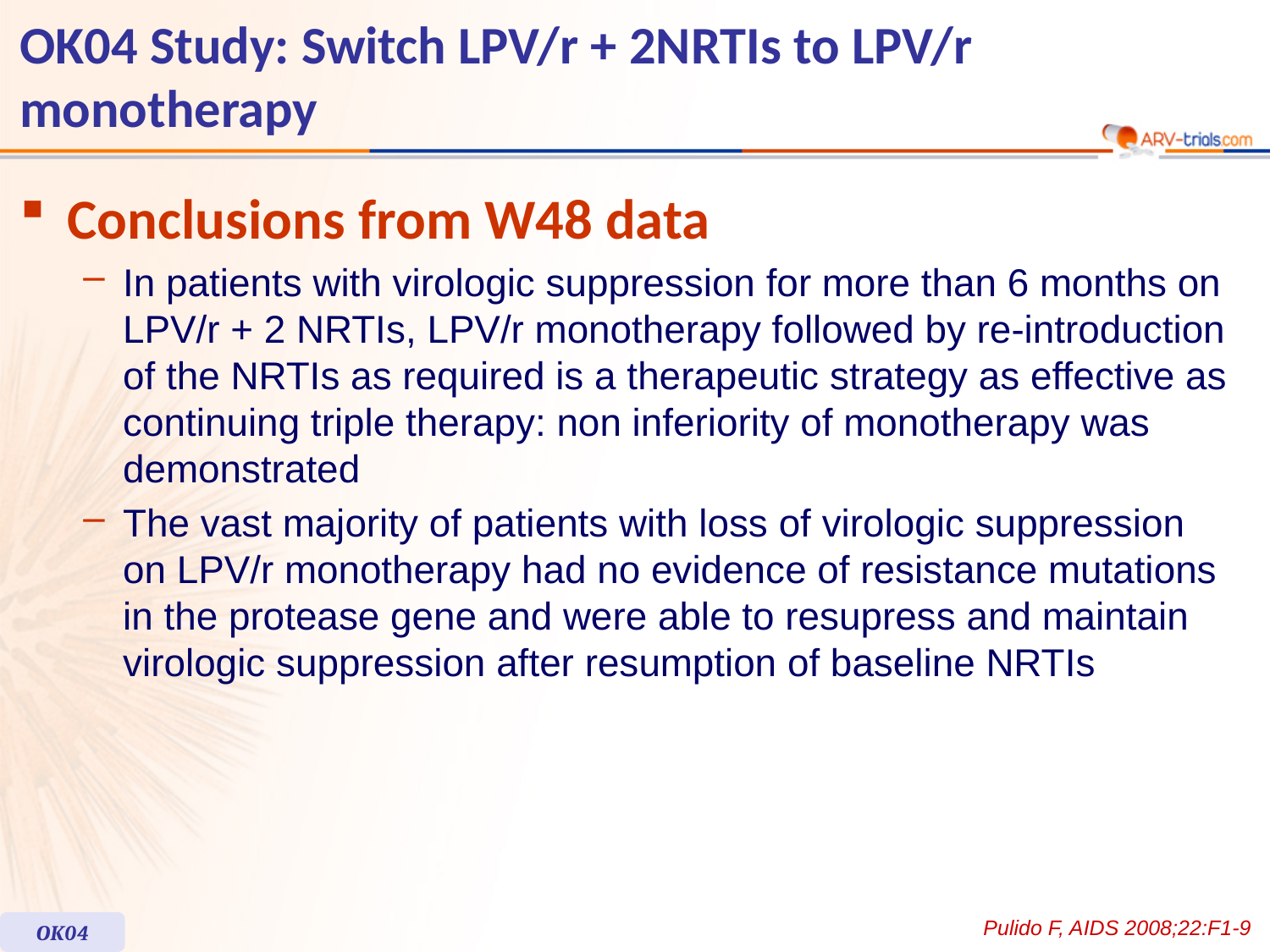

# OK04 Study: Switch LPV/r + 2NRTIs to LPV/r monotherapy
Conclusions from W48 data
In patients with virologic suppression for more than 6 months on LPV/r + 2 NRTIs, LPV/r monotherapy followed by re-introduction of the NRTIs as required is a therapeutic strategy as effective as continuing triple therapy: non inferiority of monotherapy was demonstrated
The vast majority of patients with loss of virologic suppression
on LPV/r monotherapy had no evidence of resistance mutations in the protease gene and were able to resupress and maintain virologic suppression after resumption of baseline NRTIs
Pulido F, AIDS 2008;22:F1-9
OK04